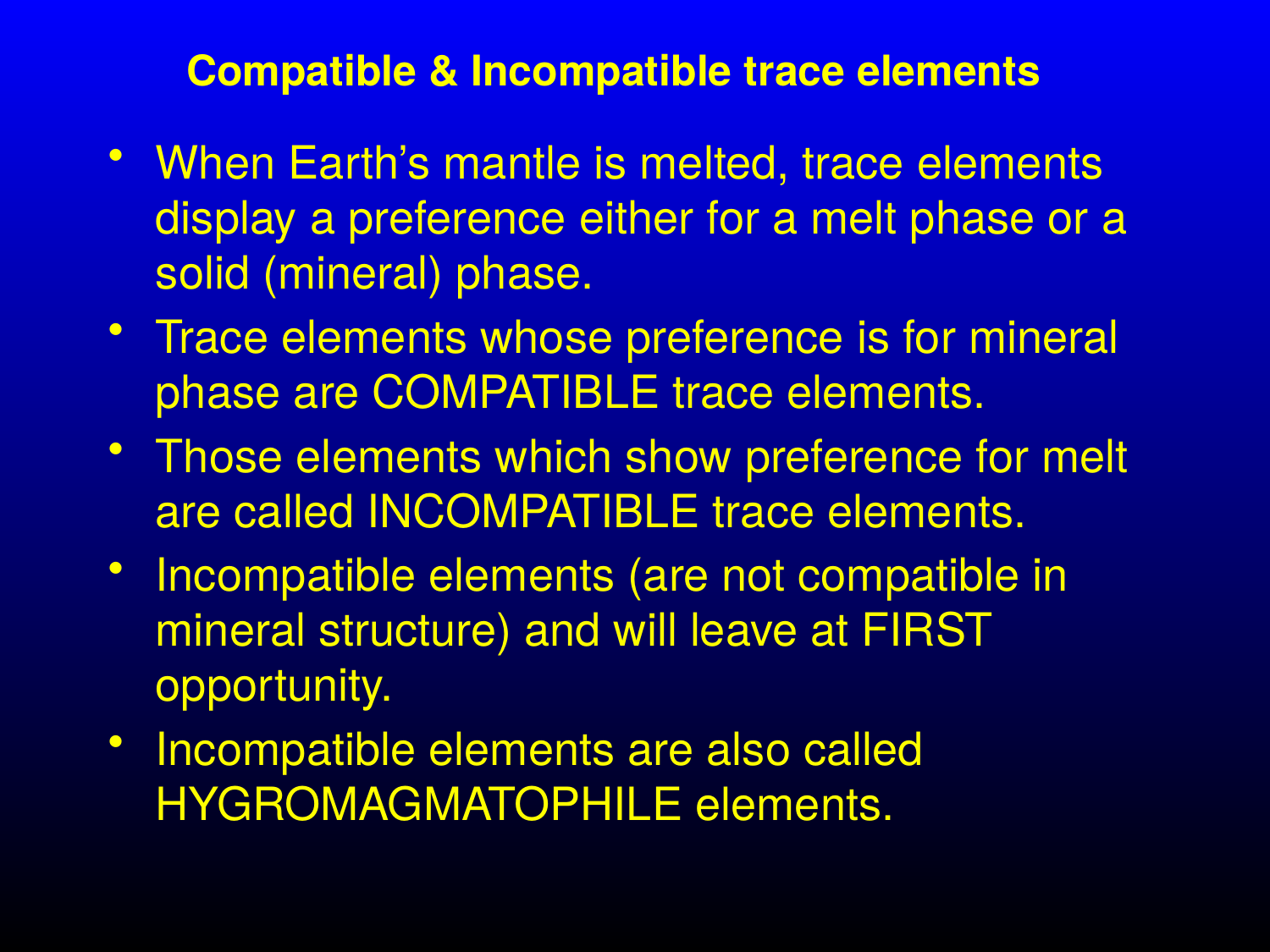

# Compatible & Incompatible trace elements
When Earth’s mantle is melted, trace elements display a preference either for a melt phase or a solid (mineral) phase.
Trace elements whose preference is for mineral phase are COMPATIBLE trace elements.
Those elements which show preference for melt are called INCOMPATIBLE trace elements.
Incompatible elements (are not compatible in mineral structure) and will leave at FIRST opportunity.
Incompatible elements are also called HYGROMAGMATOPHILE elements.